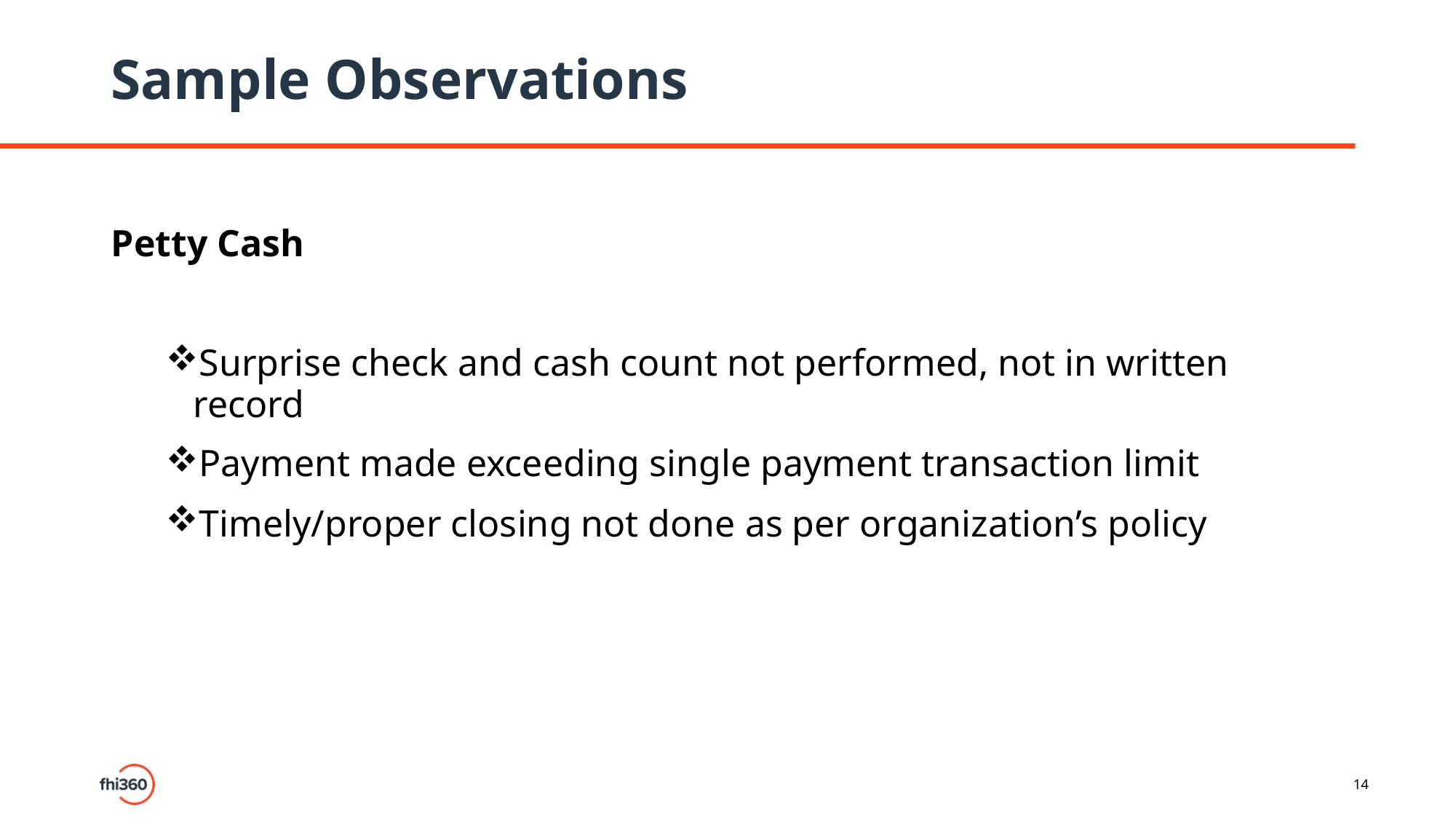

# Sample Observations

Petty Cash

Surprise check and cash count not performed, not in written record
Payment made exceeding single payment transaction limit
Timely/proper closing not done as per organization’s policy